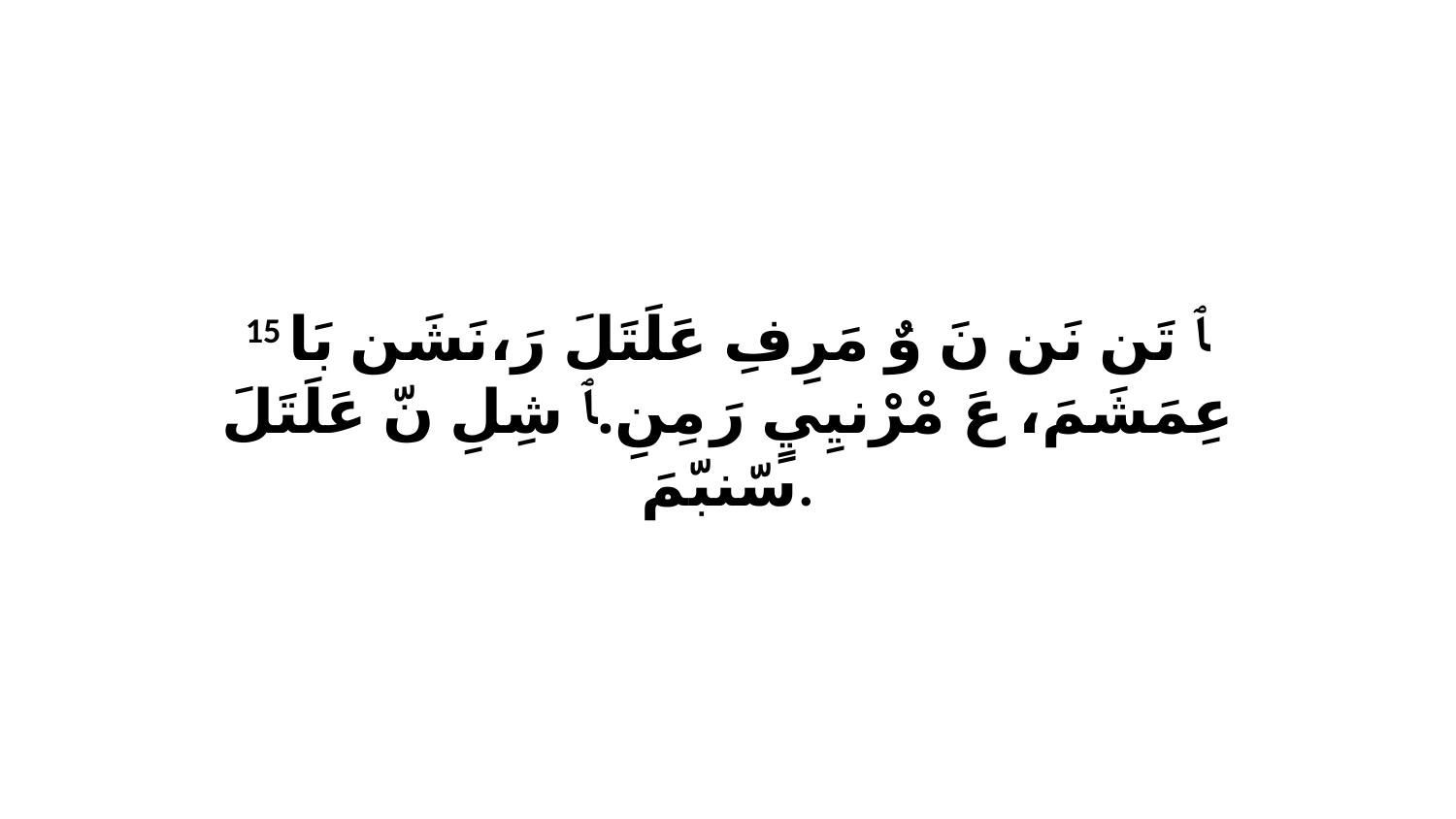

15 ﭑ تَن نَن نَ وٌ مَرِفِ عَلَتَلَ رَ،نَشَن بَا عِمَشَمَ، عَ مْرْنيِيٍ رَ مِنِ.ﭑ شِلِ نّ عَلَتَلَ سّنبّمَ.